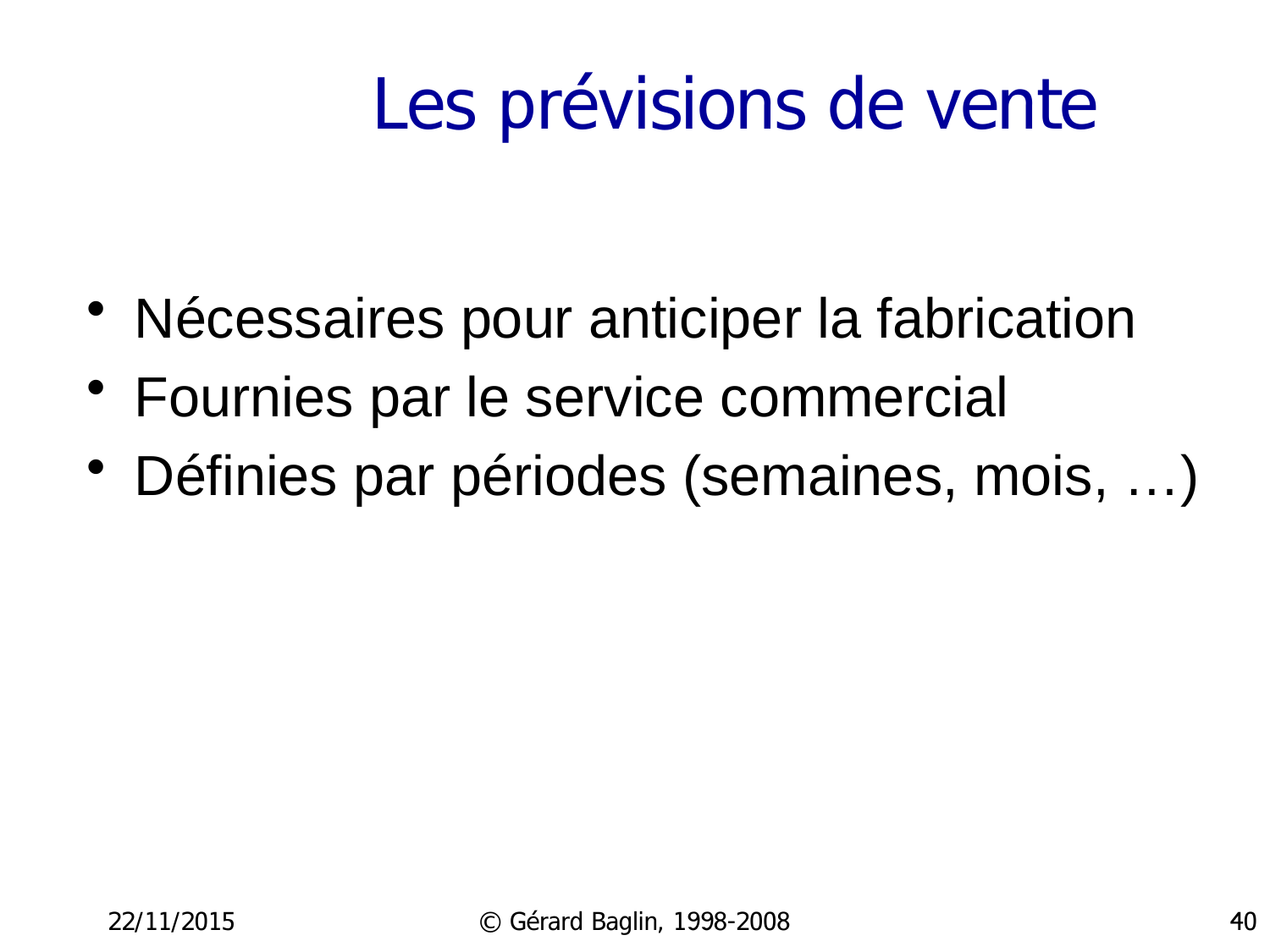

# Les prévisions de vente
Nécessaires pour anticiper la fabrication
Fournies par le service commercial
Définies par périodes (semaines, mois, …)
22/11/2015
© Gérard Baglin, 1998-2008
40